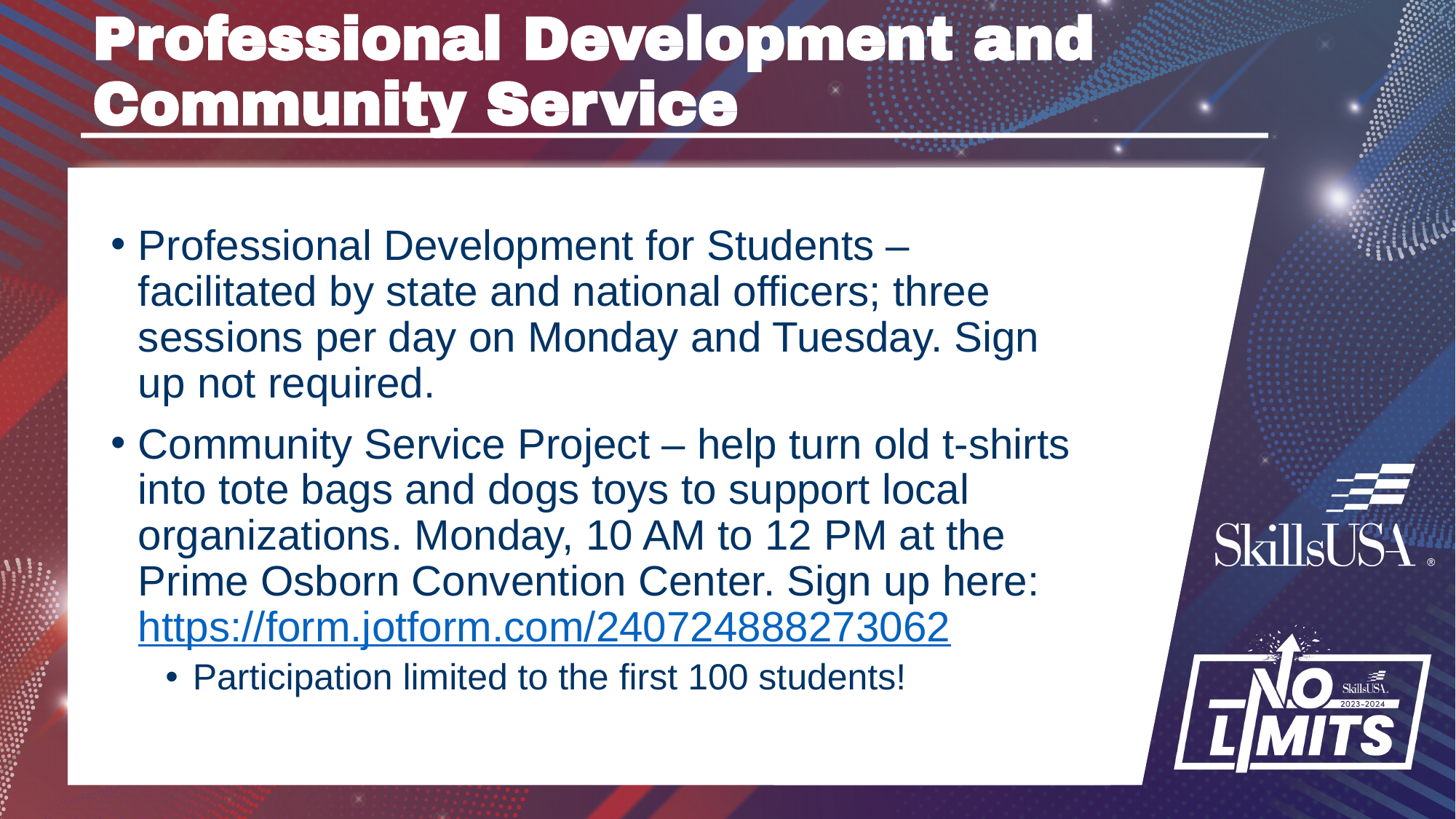

# Professional Development and Community Service
Professional Development for Students – facilitated by state and national officers; three sessions per day on Monday and Tuesday. Sign up not required.
Community Service Project – help turn old t-shirts into tote bags and dogs toys to support local organizations. Monday, 10 AM to 12 PM at the Prime Osborn Convention Center. Sign up here: https://form.jotform.com/240724888273062
Participation limited to the first 100 students!